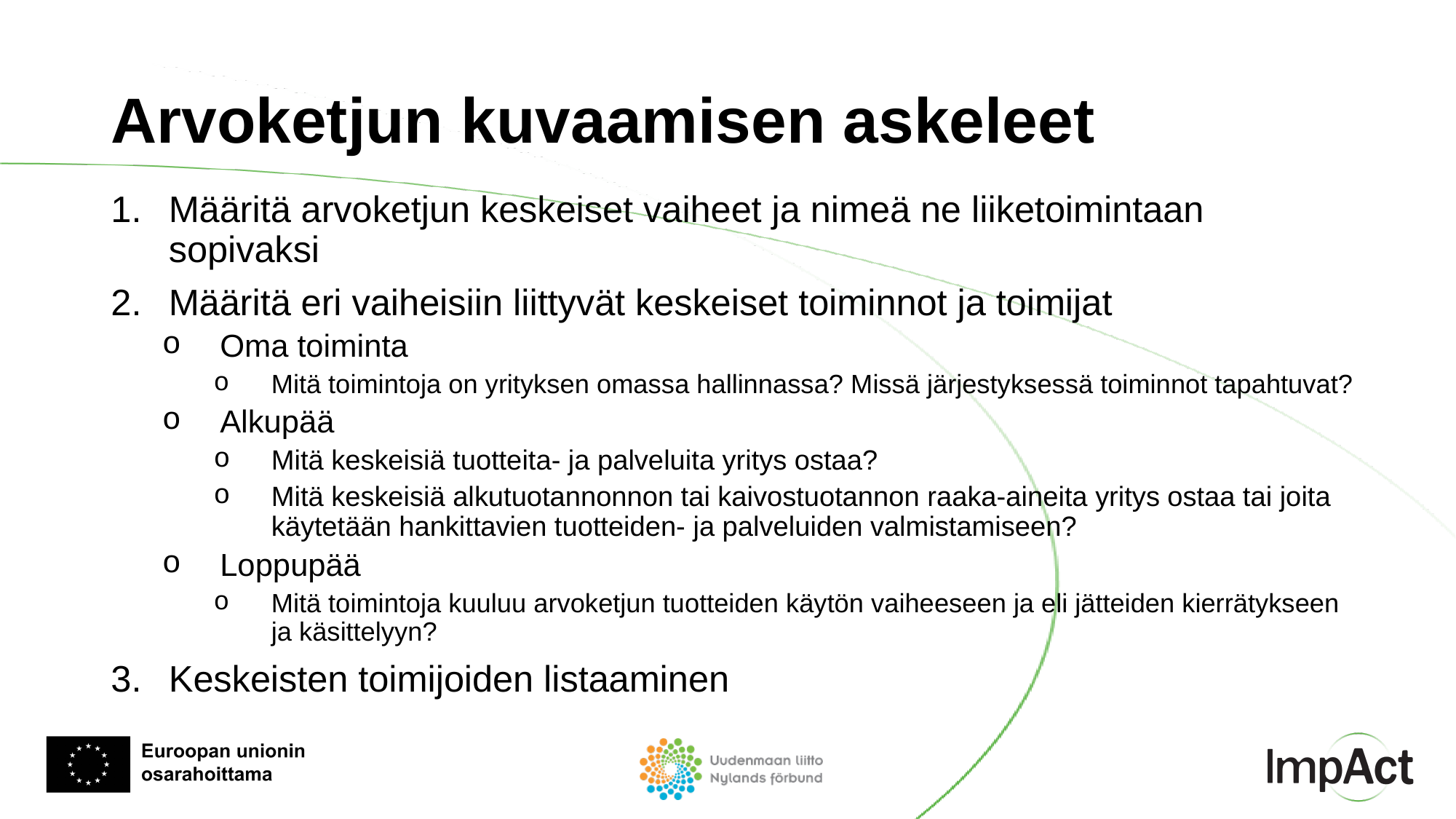

# Arvoketjun kuvaamisen askeleet
Määritä arvoketjun keskeiset vaiheet ja nimeä ne liiketoimintaan sopivaksi
Määritä eri vaiheisiin liittyvät keskeiset toiminnot ja toimijat
Oma toiminta
Mitä toimintoja on yrityksen omassa hallinnassa? Missä järjestyksessä toiminnot tapahtuvat?
Alkupää
Mitä keskeisiä tuotteita- ja palveluita yritys ostaa?
Mitä keskeisiä alkutuotannonnon tai kaivostuotannon raaka-aineita yritys ostaa tai joita käytetään hankittavien tuotteiden- ja palveluiden valmistamiseen?
Loppupää
Mitä toimintoja kuuluu arvoketjun tuotteiden käytön vaiheeseen ja eli jätteiden kierrätykseen ja käsittelyyn?
Keskeisten toimijoiden listaaminen